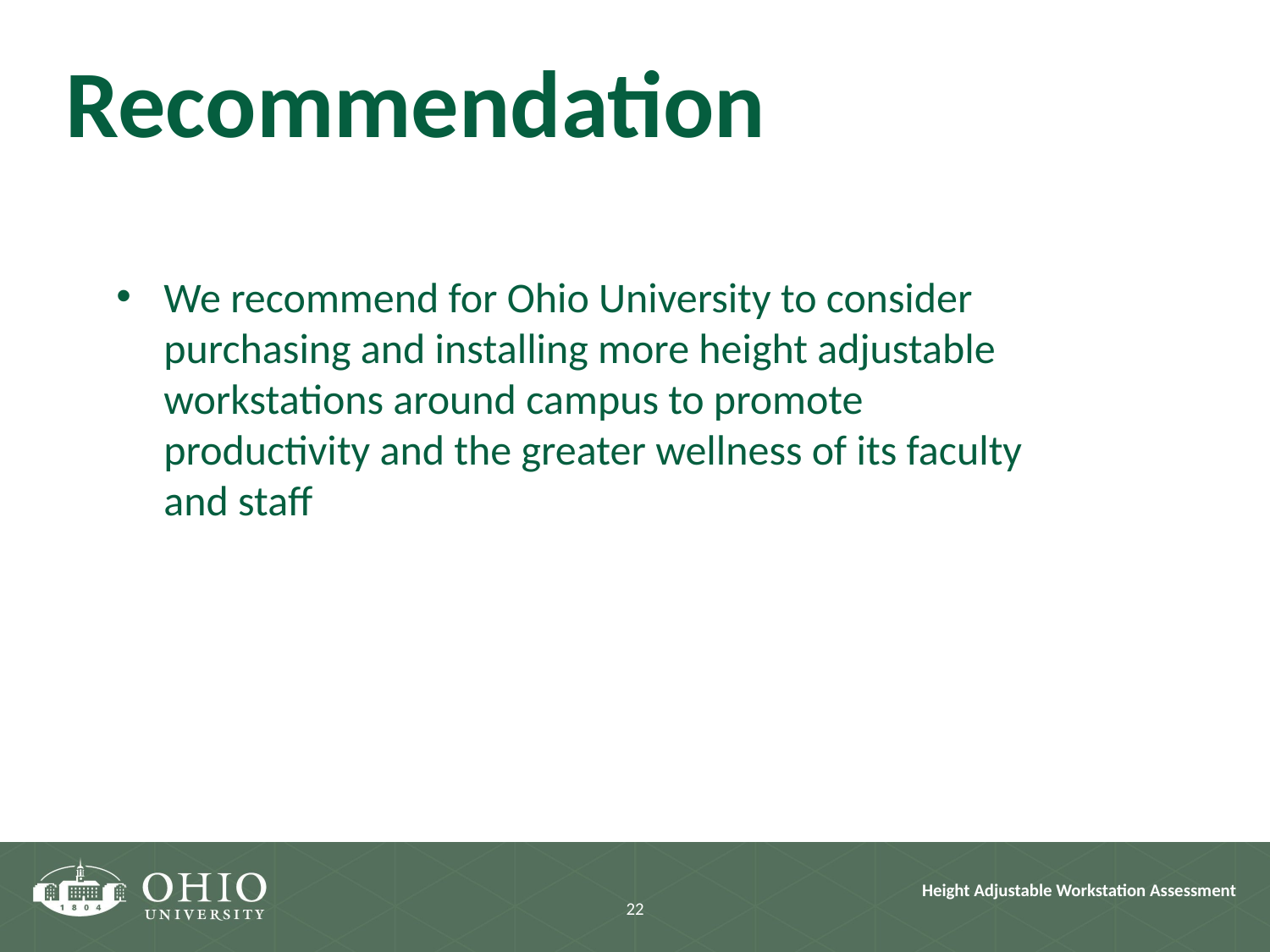

Recommendation
We recommend for Ohio University to consider purchasing and installing more height adjustable workstations around campus to promote productivity and the greater wellness of its faculty and staff
22
Height Adjustable Workstation Assessment